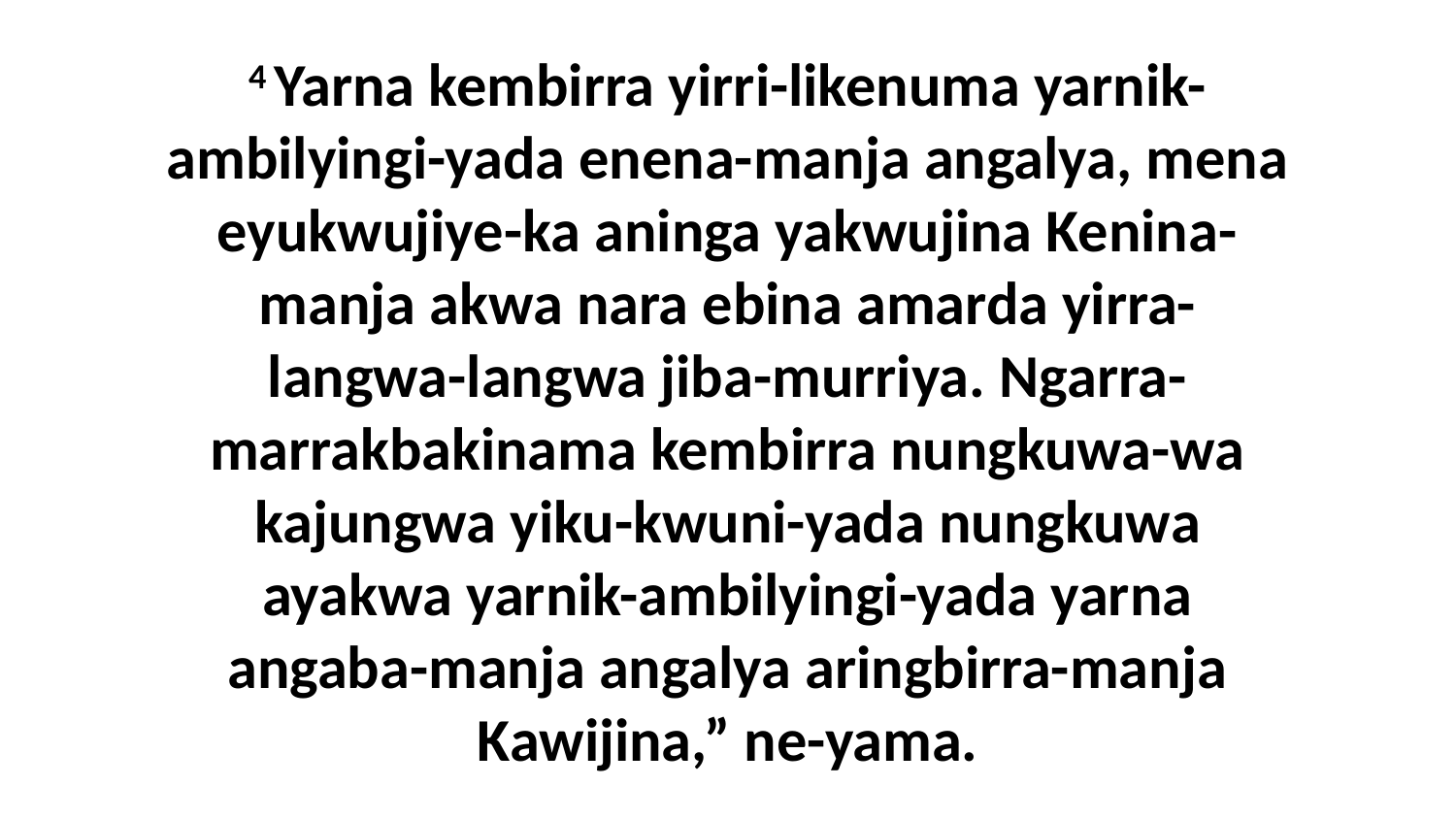

4 Yarna kembirra yirri-likenuma yarnik-ambilyingi-yada enena-manja angalya, mena eyukwujiye-ka aninga yakwujina Kenina-manja akwa nara ebina amarda yirra-langwa-langwa jiba-murriya. Ngarra-marrakbakinama kembirra nungkuwa-wa kajungwa yiku-kwuni-yada nungkuwa ayakwa yarnik-ambilyingi-yada yarna angaba-manja angalya aringbirra-manja Kawijina,” ne-yama.